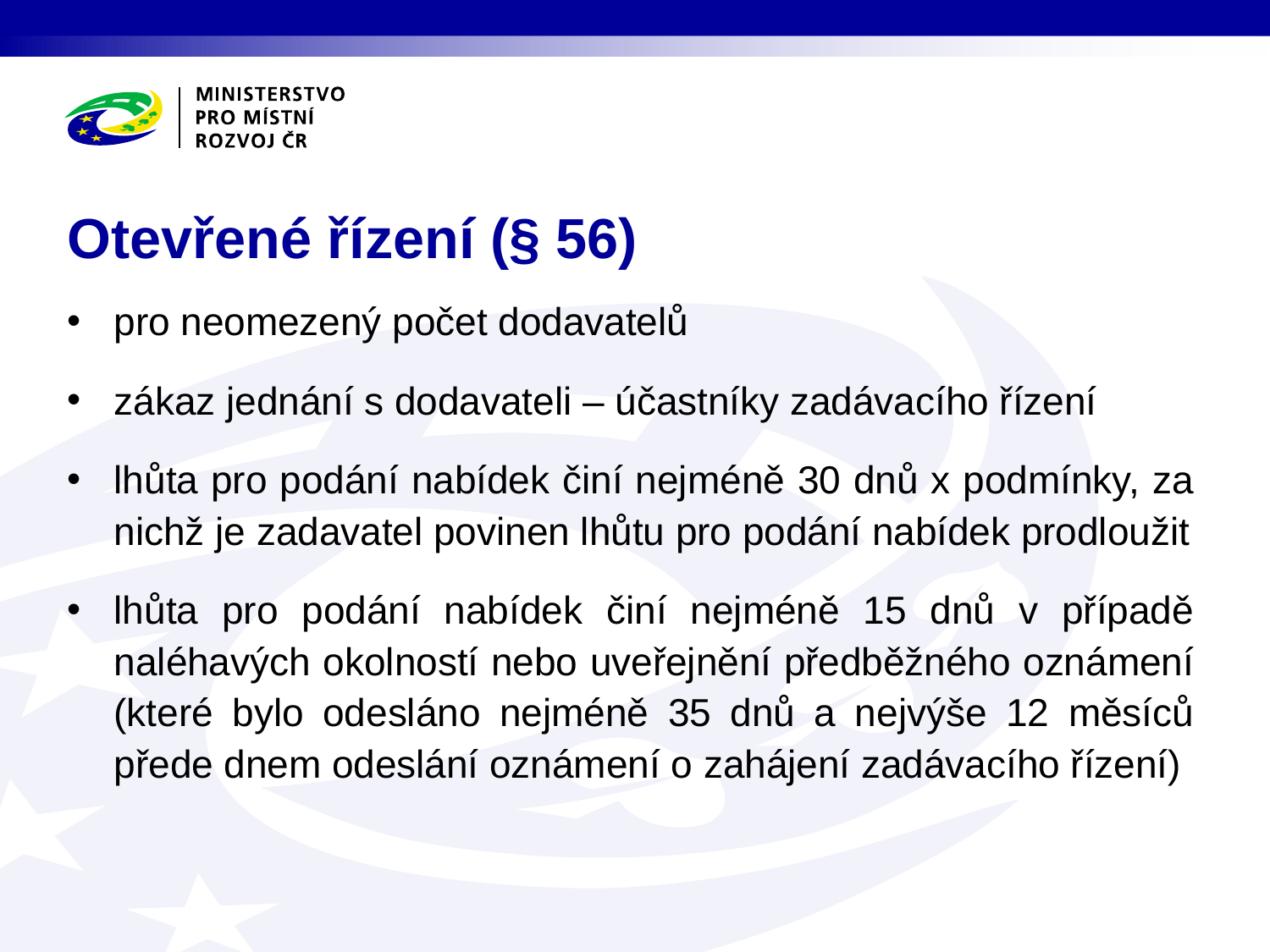

# Otevřené řízení (§ 56)
pro neomezený počet dodavatelů
zákaz jednání s dodavateli – účastníky zadávacího řízení
lhůta pro podání nabídek činí nejméně 30 dnů x podmínky, za nichž je zadavatel povinen lhůtu pro podání nabídek prodloužit
lhůta pro podání nabídek činí nejméně 15 dnů v případě naléhavých okolností nebo uveřejnění předběžného oznámení (které bylo odesláno nejméně 35 dnů a nejvýše 12 měsíců přede dnem odeslání oznámení o zahájení zadávacího řízení)